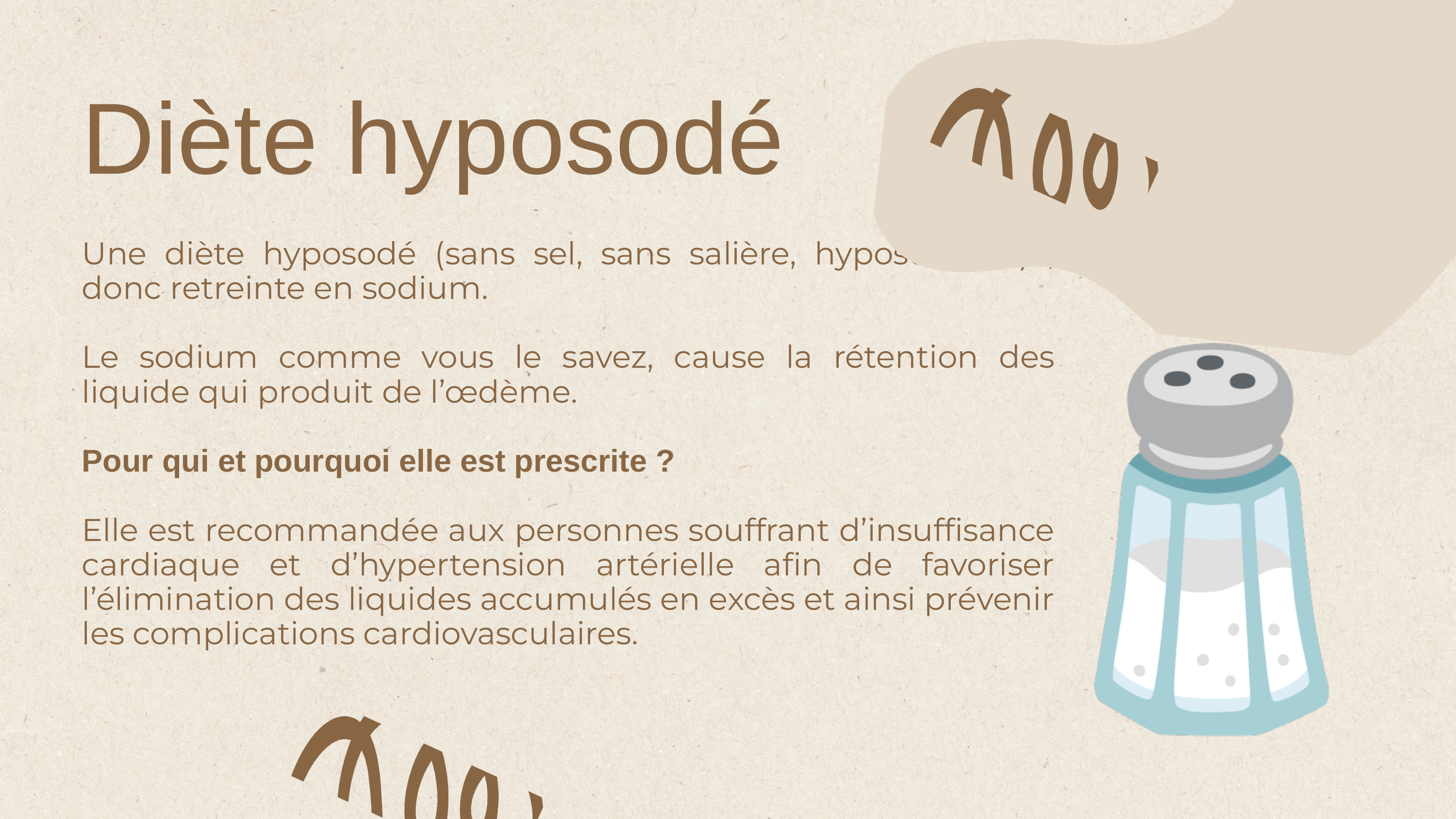

Diète hyposodé

Une diète hyposodé (sans sel, sans salière, hyposodique) , donc retreinte en sodium.

Le sodium comme vous le savez, cause la rétention des liquide qui produit de l’œdème.

Pour qui et pourquoi elle est prescrite ?

Elle est recommandée aux personnes souffrant d’insuffisance cardiaque et d’hypertension artérielle afin de favoriser l’élimination des liquides accumulés en excès et ainsi prévenir les complications cardiovasculaires.